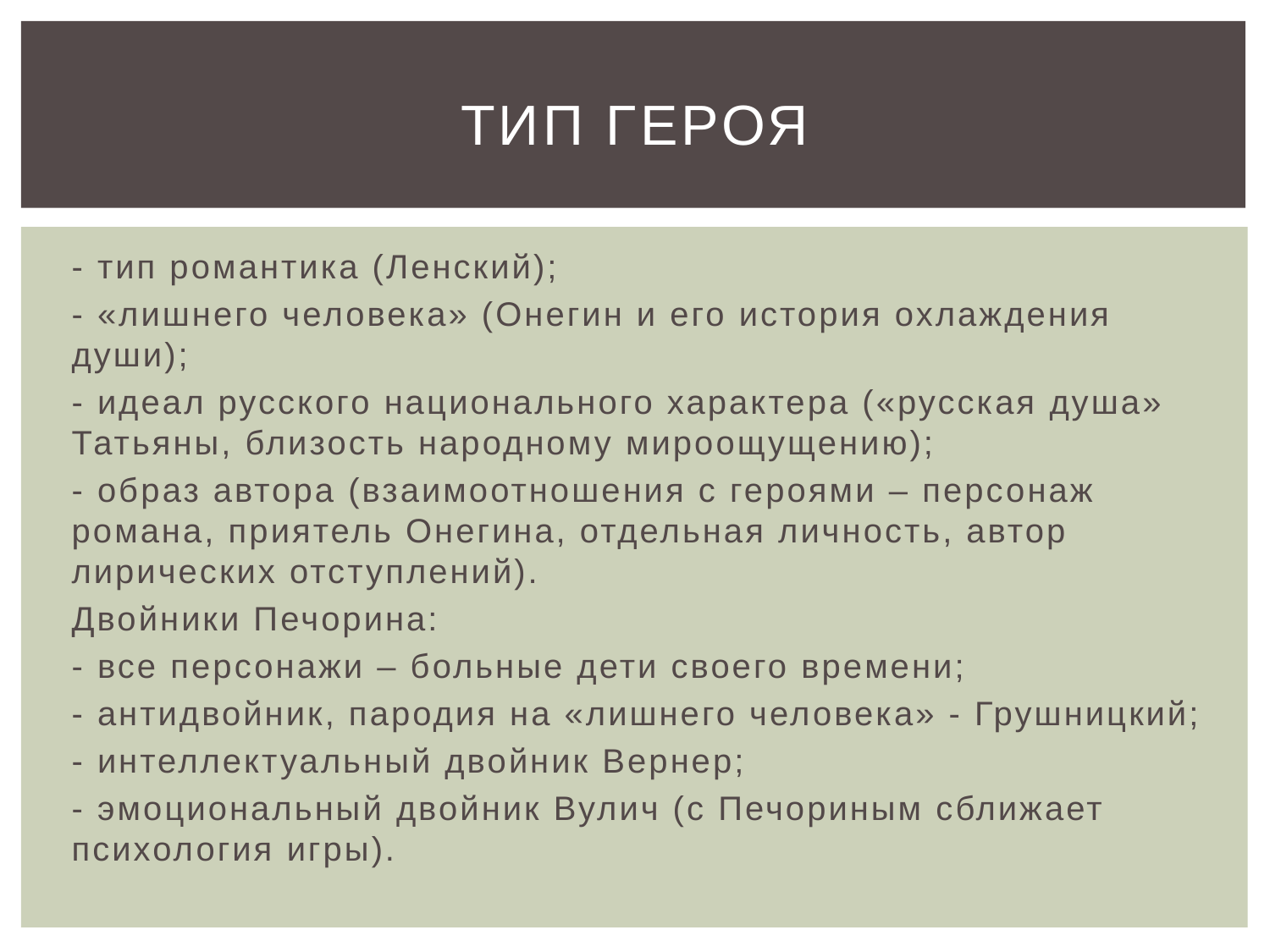

# Тип героя
- тип романтика (Ленский);
- «лишнего человека» (Онегин и его история охлаждения души);
- идеал русского национального характера («русская душа» Татьяны, близость народному мироощущению);
- образ автора (взаимоотношения с героями – персонаж романа, приятель Онегина, отдельная личность, автор лирических отступлений).
Двойники Печорина:
- все персонажи – больные дети своего времени;
- антидвойник, пародия на «лишнего человека» - Грушницкий;
- интеллектуальный двойник Вернер;
- эмоциональный двойник Вулич (с Печориным сближает психология игры).